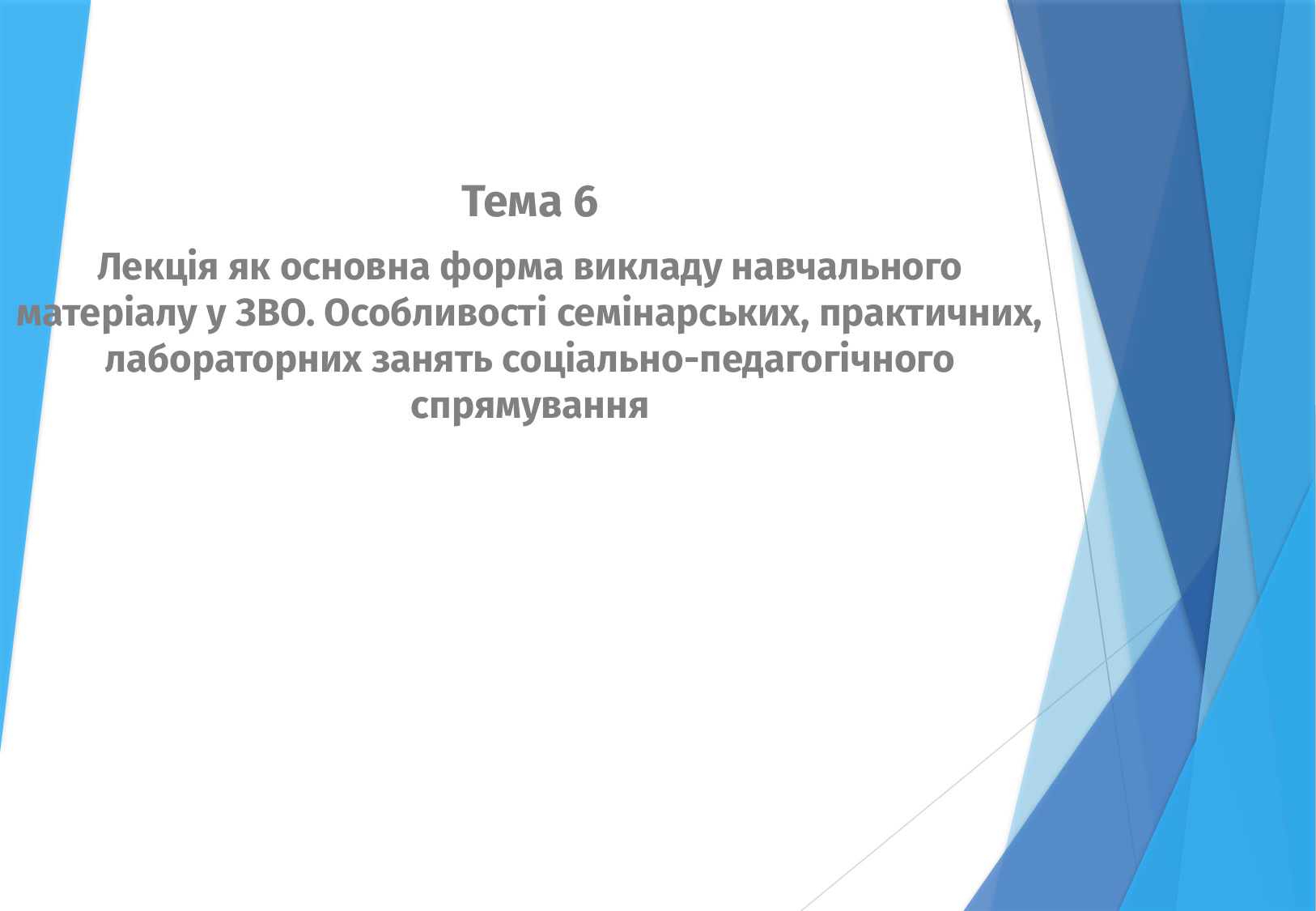

Тема 6
Лекція як основна форма викладу навчального матеріалу у ЗВО. Особливості семінарських, практичних, лабораторних занять соціально-педагогічного спрямування